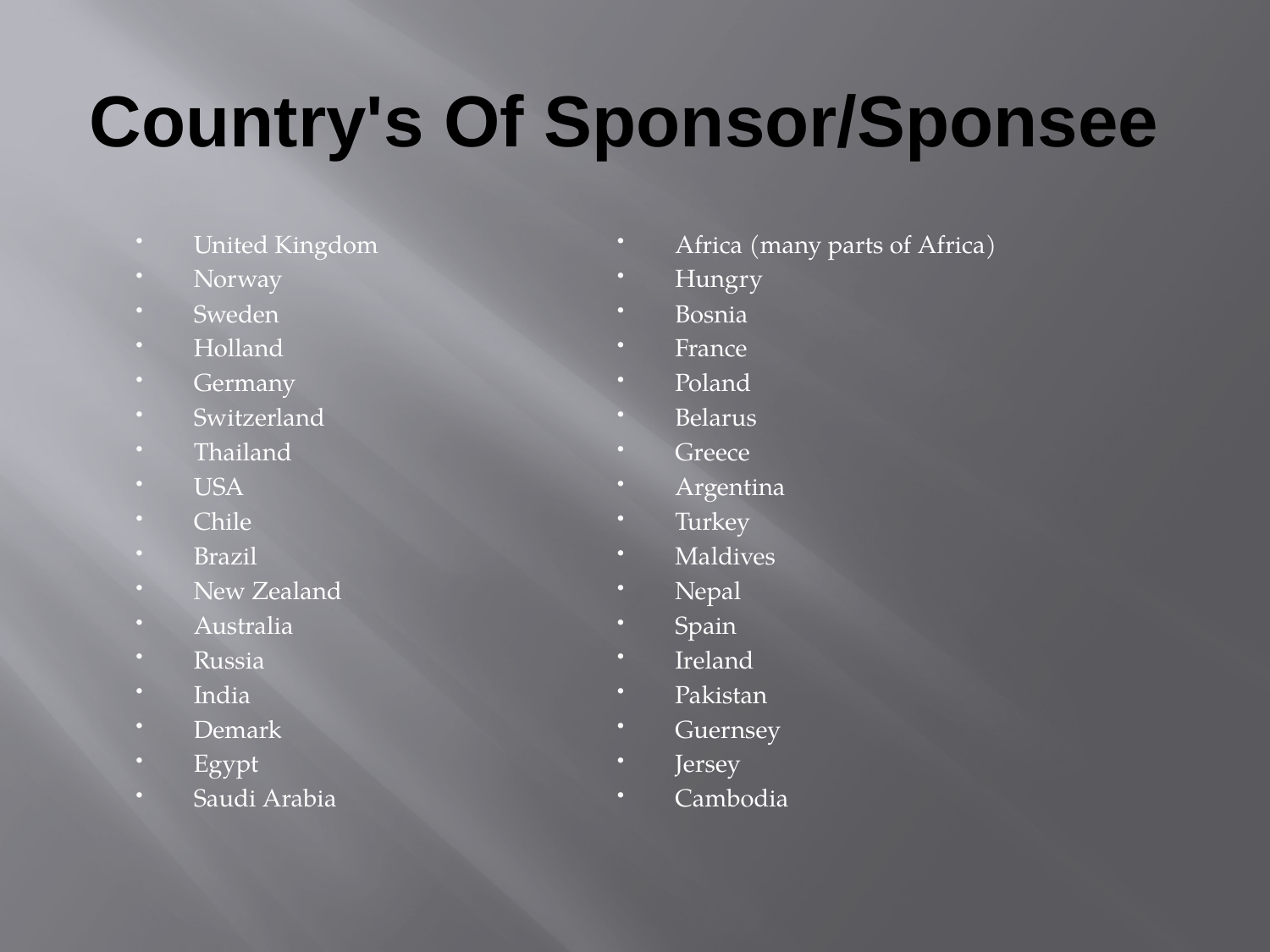

# Country's Of Sponsor/Sponsee
United Kingdom
Norway
Sweden
Holland
Germany
Switzerland
Thailand
USA
Chile
Brazil
New Zealand
Australia
Russia
India
Demark
Egypt
Saudi Arabia
Africa (many parts of Africa)
Hungry
Bosnia
France
Poland
Belarus
Greece
Argentina
Turkey
Maldives
Nepal
Spain
Ireland
Pakistan
Guernsey
Jersey
Cambodia